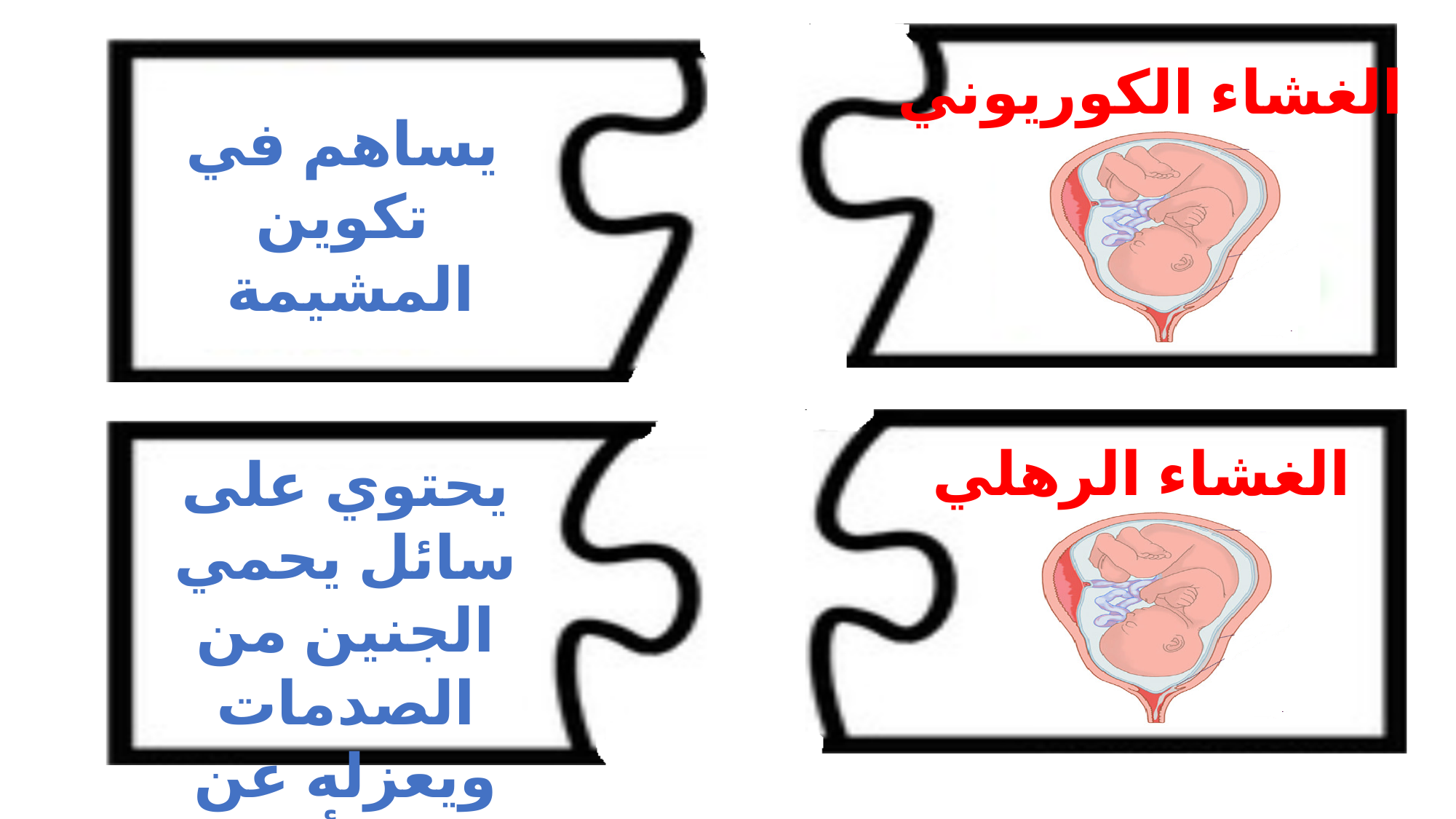

الغشاء الكوريوني

يساهم في تكوين المشيمة

الغشاء الرهلي

يحتوي على سائل يحمي الجنين من الصدمات ويعزله عن باقي أجزاء الأم